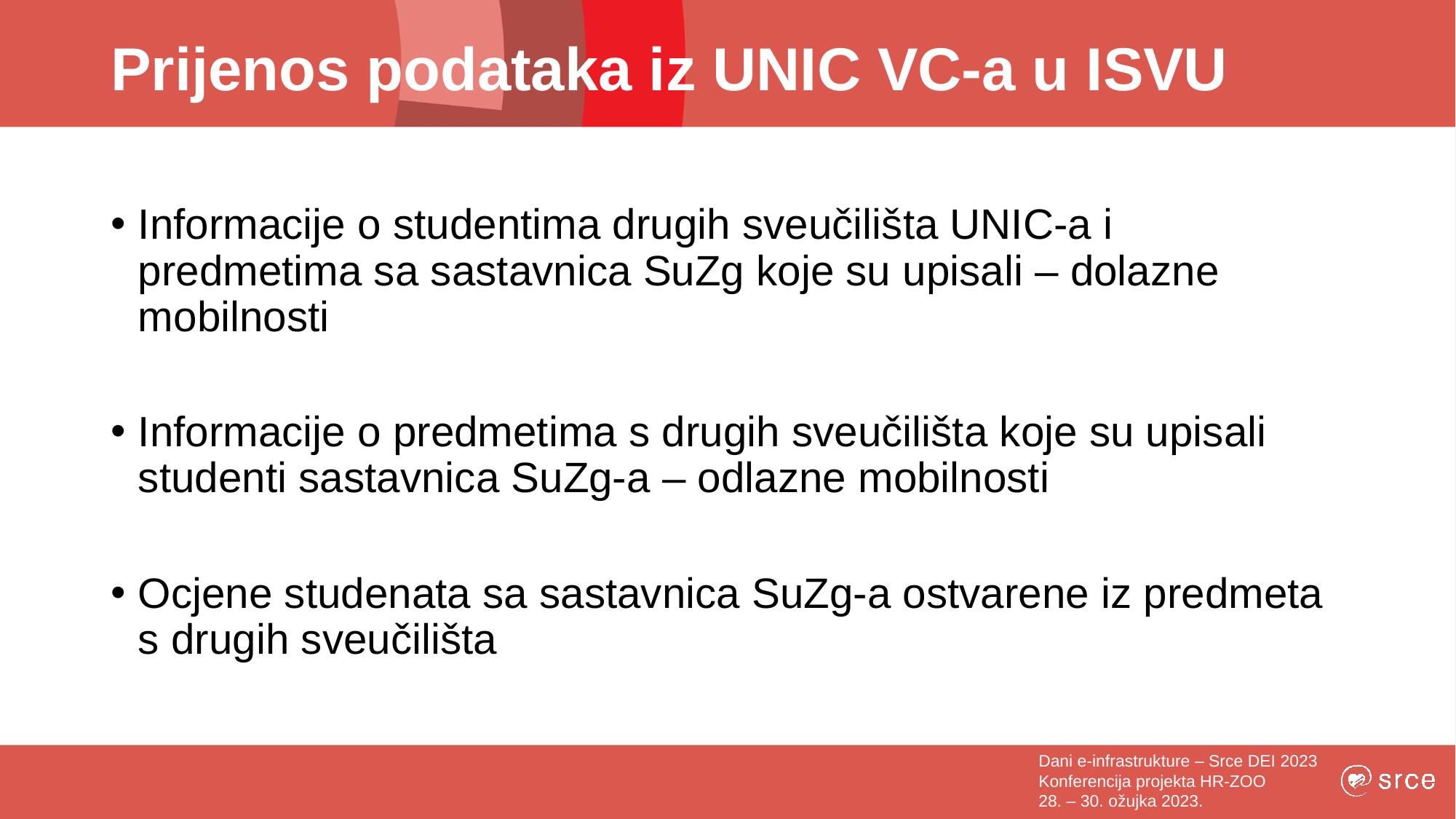

# Prijenos podataka iz UNIC VC-a u ISVU

Informacije o studentima drugih sveučilišta UNIC-a i predmetima sa sastavnica SuZg koje su upisali – dolazne mobilnosti

Informacije o predmetima s drugih sveučilišta koje su upisali studenti sastavnica SuZg-a – odlazne mobilnosti

Ocjene studenata sa sastavnica SuZg-a ostvarene iz predmeta s drugih sveučilišta